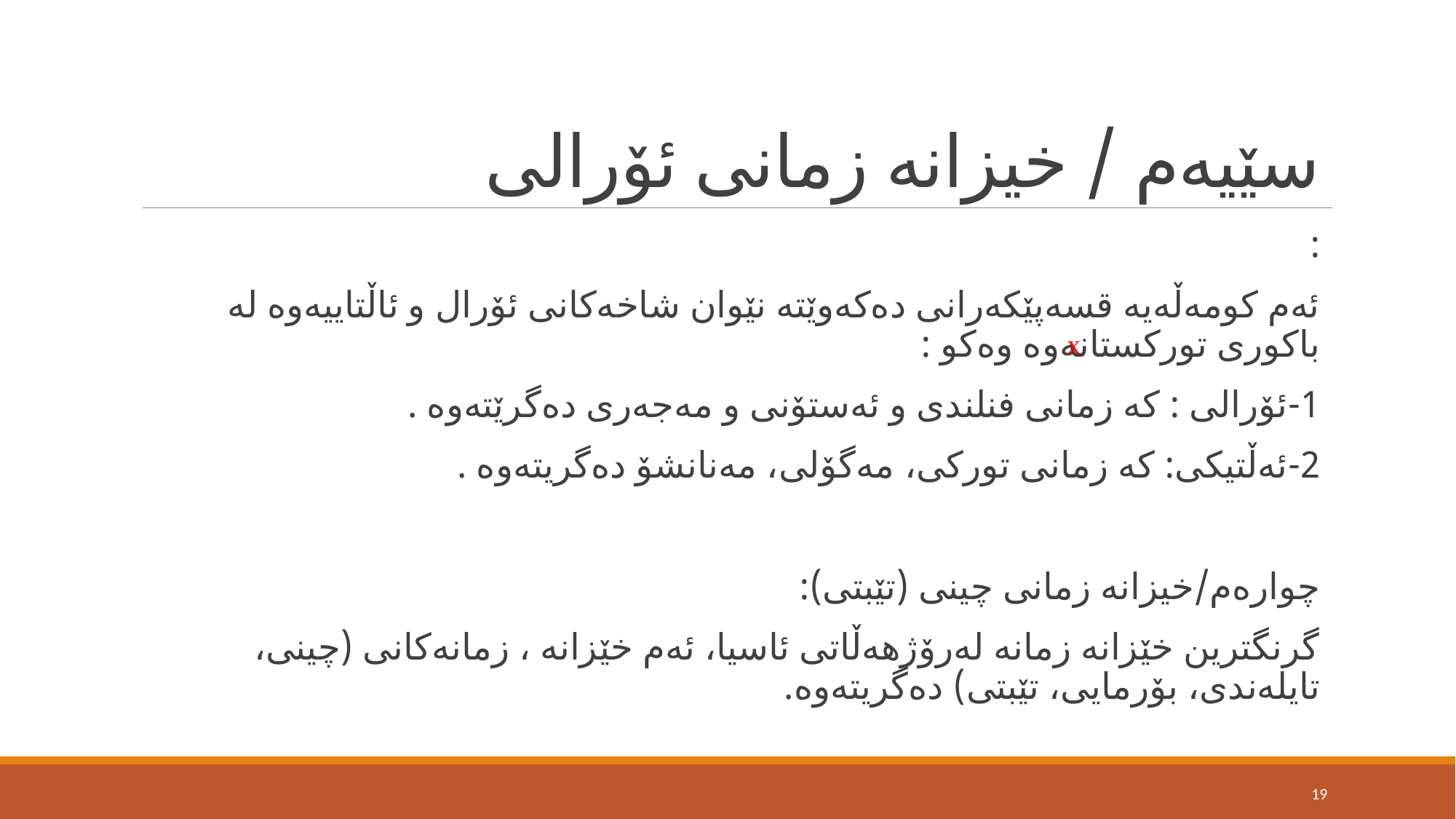

# سێیەم / خیزانە زمانی ئۆرالی
:
ئەم كومەڵەیە قسەپێكەرانی دەكەوێتە نێوان شاخەكانی ئۆرال و ئاڵتاییەوە لە باكوری توركستانەوە وەكو :
1-ئۆرالی : كە زمانی فنلندی و ئەستۆنی و مەجەری دەگرێتەوە .
2-ئەڵتیكی: كە زمانی توركی، مەگۆلی، مەنانشۆ دەگریتەوە .

چوارەم/خیزانە زمانی چینی (تێبتی):
گرنگترین خێزانە زمانە لەرۆژهەڵاتی ئاسیا، ئەم خێزانە ، زمانەكانی (چینی، تایلەندی، بۆرمایی، تێبتی) دەگریتەوە.

x
19